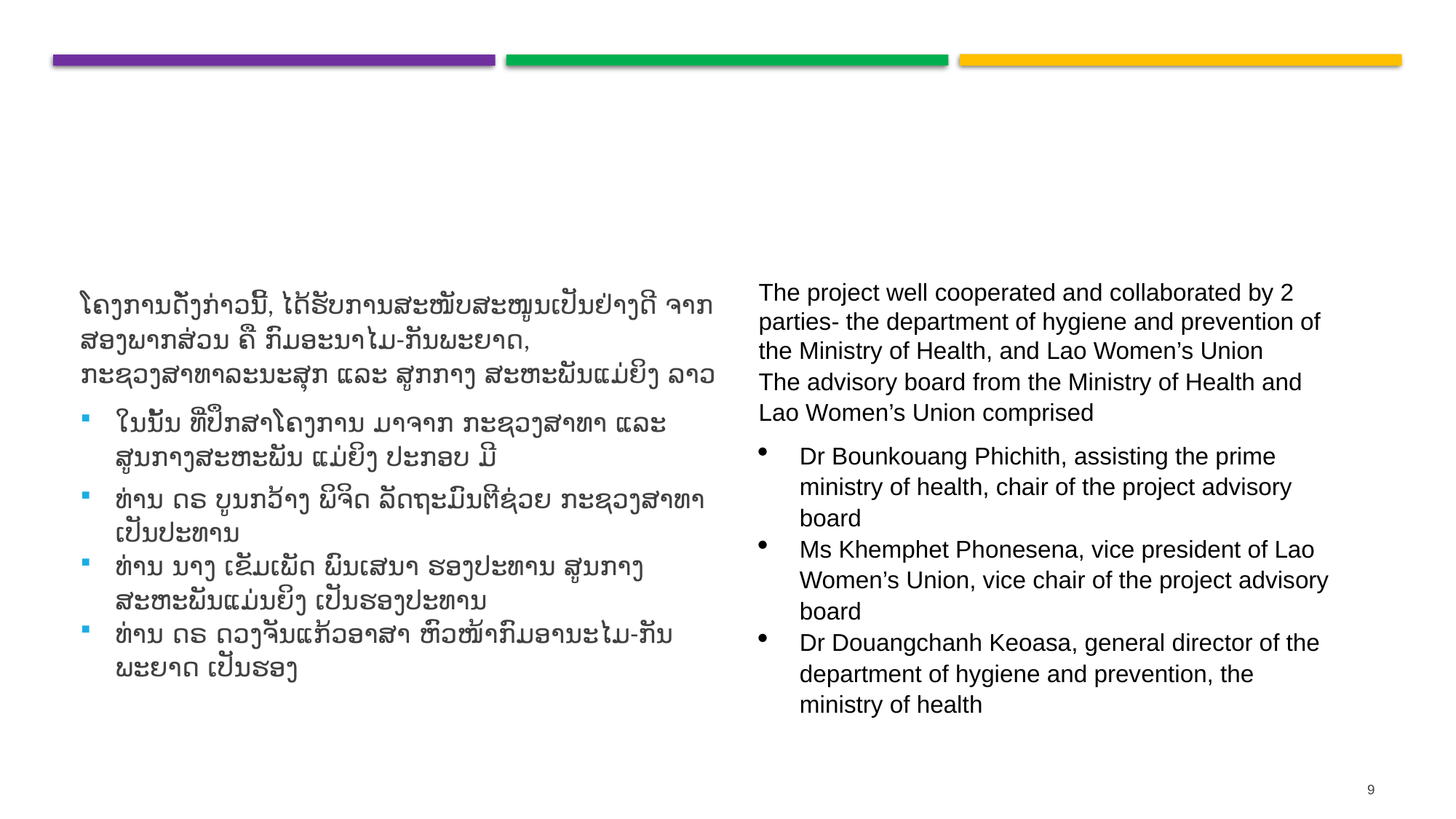

#
The project well cooperated and collaborated by 2 parties- the department of hygiene and prevention of the Ministry of Health, and Lao Women’s Union
The advisory board from the Ministry of Health and Lao Women’s Union comprised
Dr Bounkouang Phichith, assisting the prime ministry of health, chair of the project advisory board
Ms Khemphet Phonesena, vice president of Lao Women’s Union, vice chair of the project advisory board
Dr Douangchanh Keoasa, general director of the department of hygiene and prevention, the ministry of health
ໂຄງການດັ່ງກ່າວນີ້, ໄດ້ຮັບການສະໜັບສະໜູນເປັນຢ່າງດີ ຈາກ ສອງພາກສ່ວນ ຄື ກົມອະນາໄມ-ກັນພະຍາດ, ກະຊວງສາທາລະນະສຸກ ແລະ ສູກກາງ ສະຫະພັນແມ່ຍິງ ລາວ
ໃນນັ້ນ ທີ່ປຶກສາໂຄງການ ມາຈາກ ກະຊວງສາທາ ແລະ ສູນກາງສະຫະພັນ ແມ່ຍິງ ປະກອບ ມີ
ທ່ານ ດຣ ບູນກວ້າງ ພິຈິດ ລັດຖະມົນຕີຊ່ວຍ ກະຊວງສາທາ ເປັນປະທານ
ທ່ານ ນາງ ເຂັມເພັດ ພົນເສນາ ຮອງປະທານ ສູນກາງສະຫະພັນແມ່ນຍິງ ເປັນຮອງປະທານ
ທ່ານ ດຣ ດວງຈັນແກ້ວອາສາ ຫົວໜ້າກົມອານະໄມ-ກັນພະຍາດ ເປັນຮອງ

9